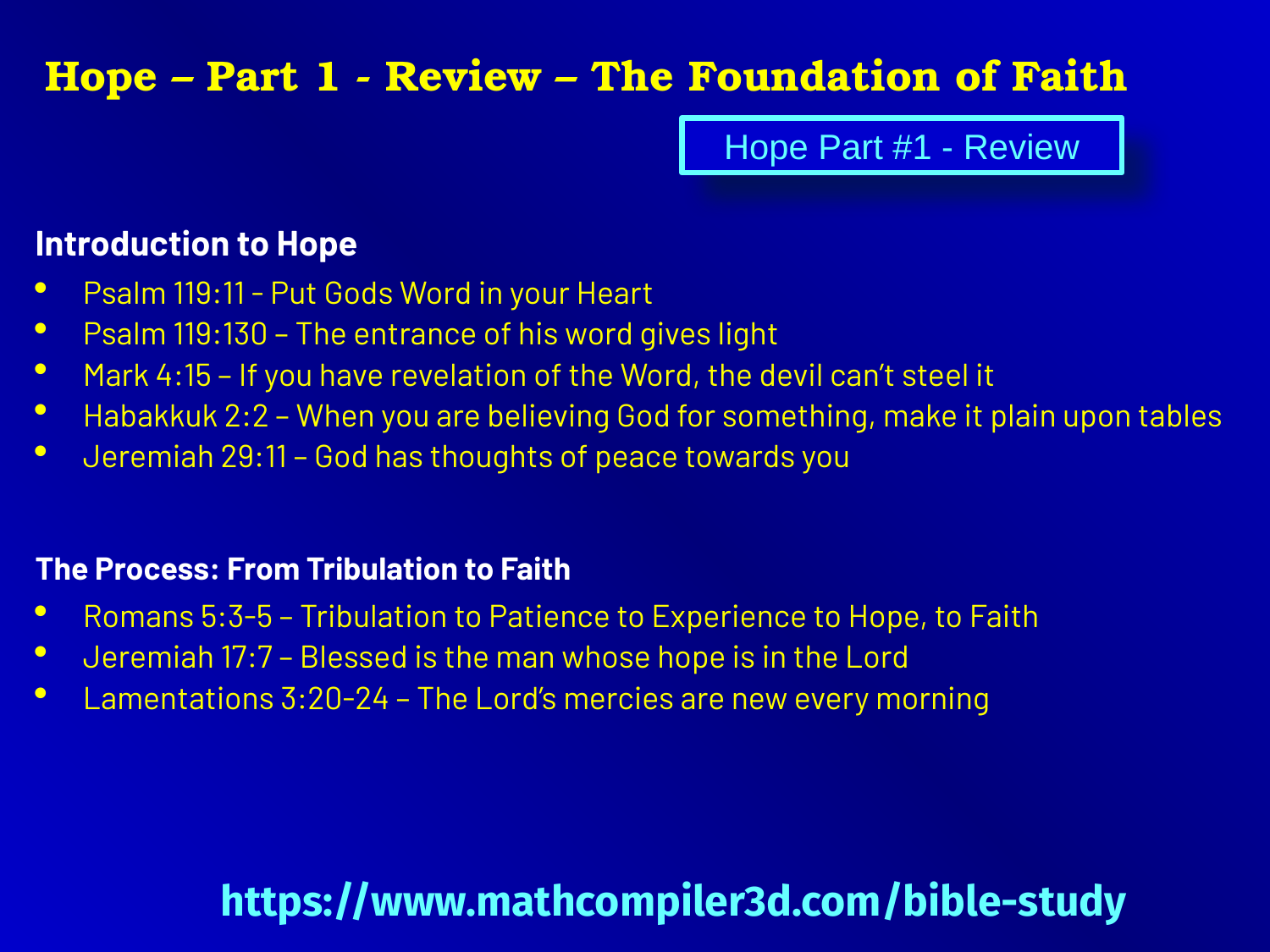

Hope – Part 1 - Review – The Foundation of Faith
Hope Part #1 - Review
Introduction to Hope
Psalm 119:11 - Put Gods Word in your Heart
Psalm 119:130 – The entrance of his word gives light
Mark 4:15 – If you have revelation of the Word, the devil can’t steel it
Habakkuk 2:2 – When you are believing God for something, make it plain upon tables
Jeremiah 29:11 – God has thoughts of peace towards you
The Process: From Tribulation to Faith
Romans 5:3-5 – Tribulation to Patience to Experience to Hope, to Faith
Jeremiah 17:7 – Blessed is the man whose hope is in the Lord
Lamentations 3:20-24 – The Lord’s mercies are new every morning
https://www.mathcompiler3d.com/bible-study